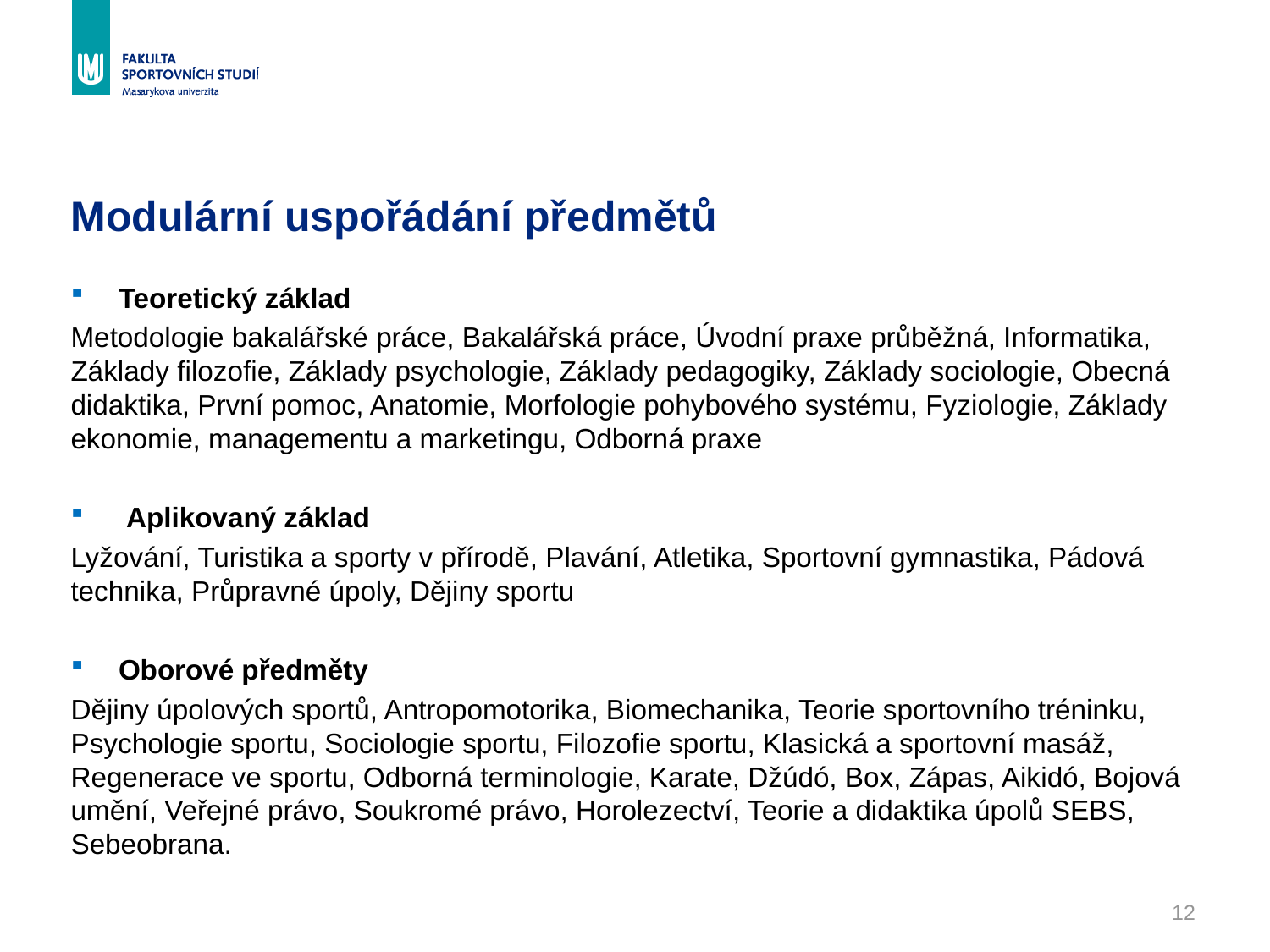

# Modulární uspořádání předmětů
Teoretický základ
Metodologie bakalářské práce, Bakalářská práce, Úvodní praxe průběžná, Informatika, Základy filozofie, Základy psychologie, Základy pedagogiky, Základy sociologie, Obecná didaktika, První pomoc, Anatomie, Morfologie pohybového systému, Fyziologie, Základy ekonomie, managementu a marketingu, Odborná praxe

 Aplikovaný základ
Lyžování, Turistika a sporty v přírodě, Plavání, Atletika, Sportovní gymnastika, Pádová technika, Průpravné úpoly, Dějiny sportu

Oborové předměty
Dějiny úpolových sportů, Antropomotorika, Biomechanika, Teorie sportovního tréninku, Psychologie sportu, Sociologie sportu, Filozofie sportu, Klasická a sportovní masáž, Regenerace ve sportu, Odborná terminologie, Karate, Džúdó, Box, Zápas, Aikidó, Bojová umění, Veřejné právo, Soukromé právo, Horolezectví, Teorie a didaktika úpolů SEBS, Sebeobrana.

12